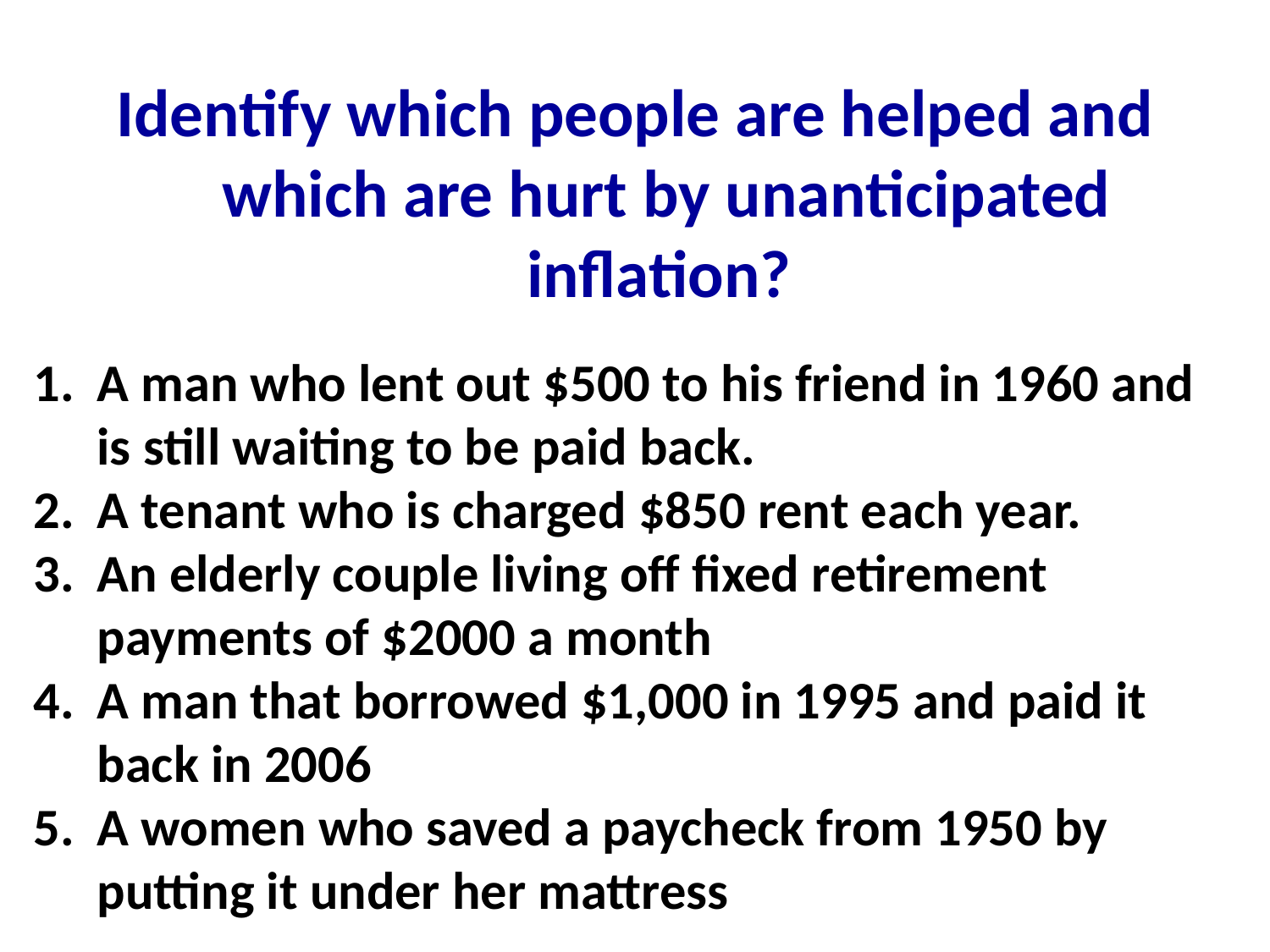

Identify which people are helped and which are hurt by unanticipated inflation?

A man who lent out $500 to his friend in 1960 and is still waiting to be paid back.
A tenant who is charged $850 rent each year.
An elderly couple living off fixed retirement payments of $2000 a month
A man that borrowed $1,000 in 1995 and paid it back in 2006
A women who saved a paycheck from 1950 by putting it under her mattress